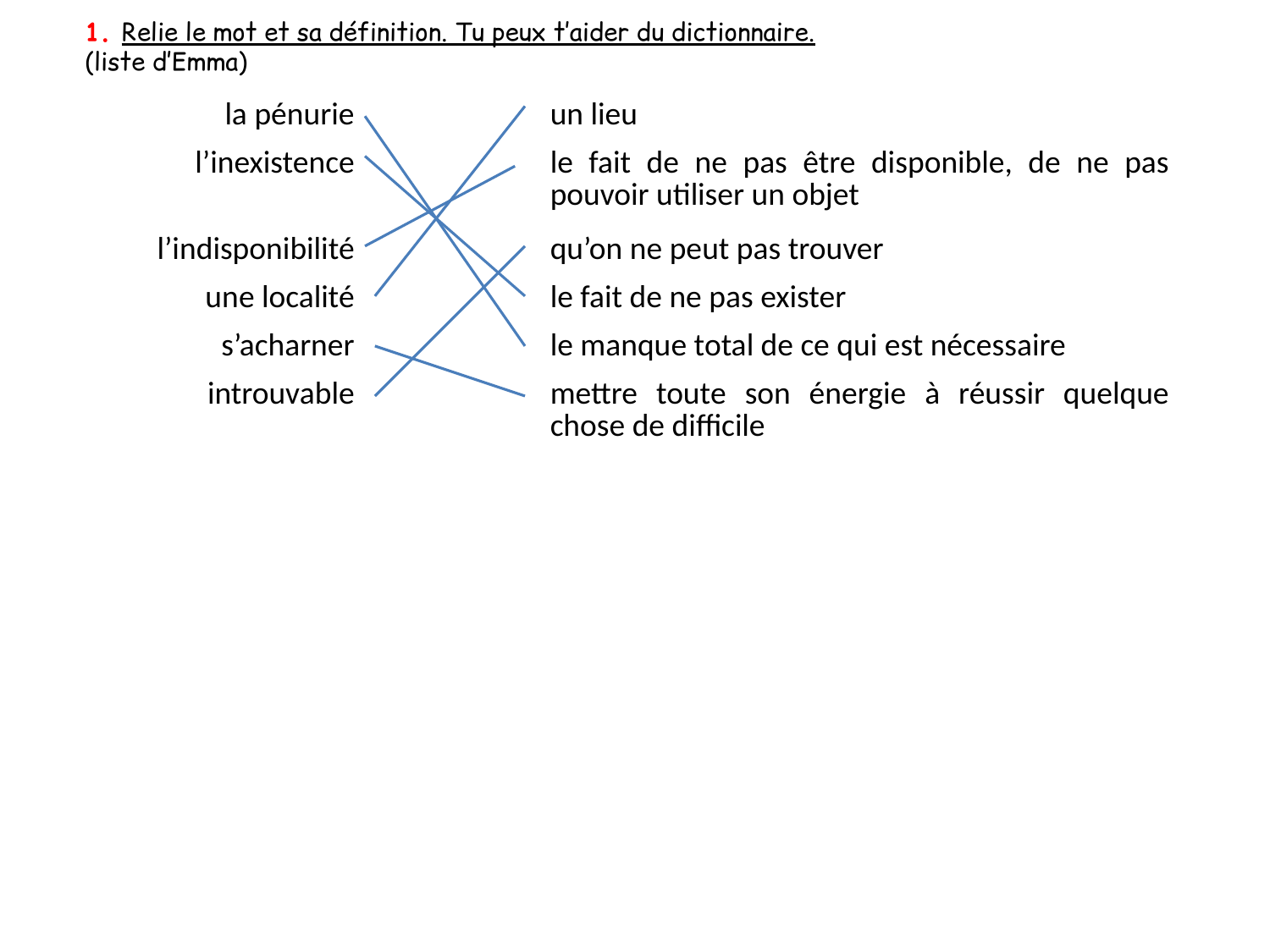

1. Relie le mot et sa définition. Tu peux t’aider du dictionnaire.
(liste d’Emma)
| la pénurie |  |  |  | un lieu |
| --- | --- | --- | --- | --- |
| l’inexistence |  |  |  | le fait de ne pas être disponible, de ne pas pouvoir utiliser un objet |
| l’indisponibilité |  |  |  | qu’on ne peut pas trouver |
| une localité |  |  |  | le fait de ne pas exister |
| s’acharner |  |  |  | le manque total de ce qui est nécessaire |
| introuvable |  |  |  | mettre toute son énergie à réussir quelque chose de difficile |